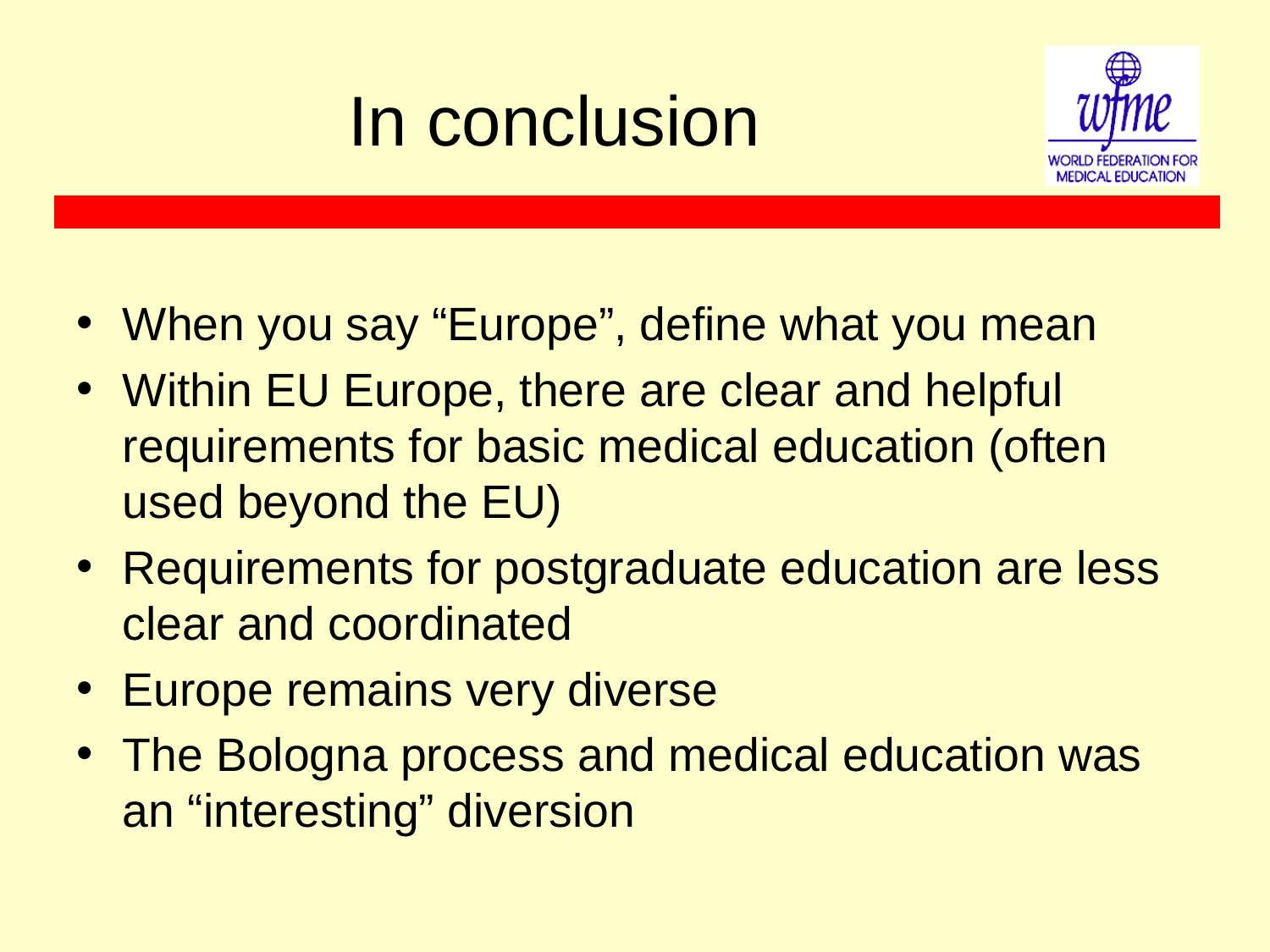

# In conclusion

When you say “Europe”, define what you mean
Within EU Europe, there are clear and helpful requirements for basic medical education (often used beyond the EU)
Requirements for postgraduate education are less clear and coordinated
Europe remains very diverse
The Bologna process and medical education was an “interesting” diversion